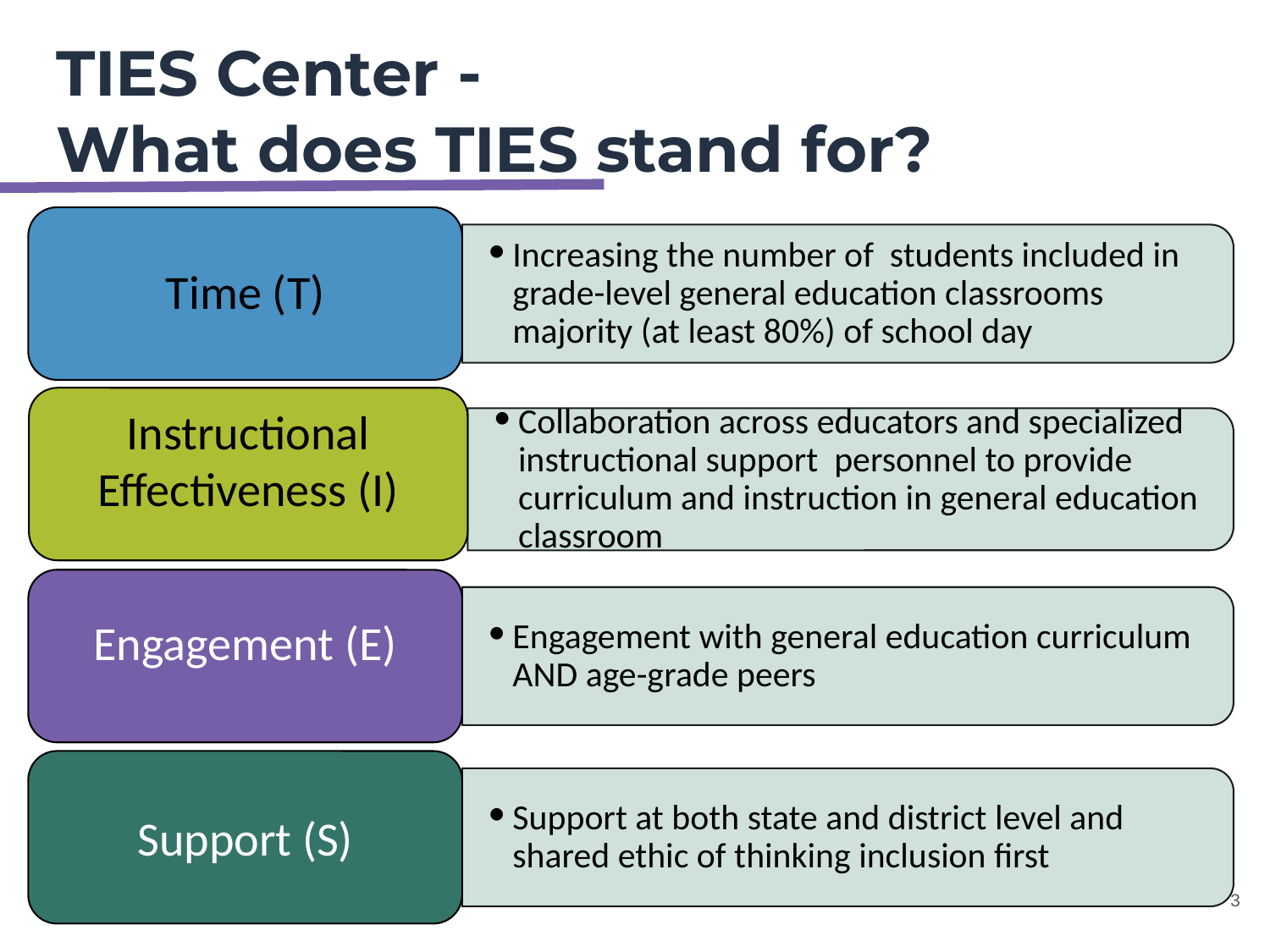

# TIES Center -
What does TIES stand for?

Time (T)
Increasing the number of  students included in grade-level general education classrooms majority (at least 80%) of school day

Instructional Effectiveness (I)

Collaboration across educators and specialized instructional support  personnel to provide curriculum and instruction in general education classroom

Engagement (E)

Engagement
Engagement with general education curriculum AND age-grade peers
Support (S)
Support
Support at both state and district level and shared ethic of thinking inclusion first
3